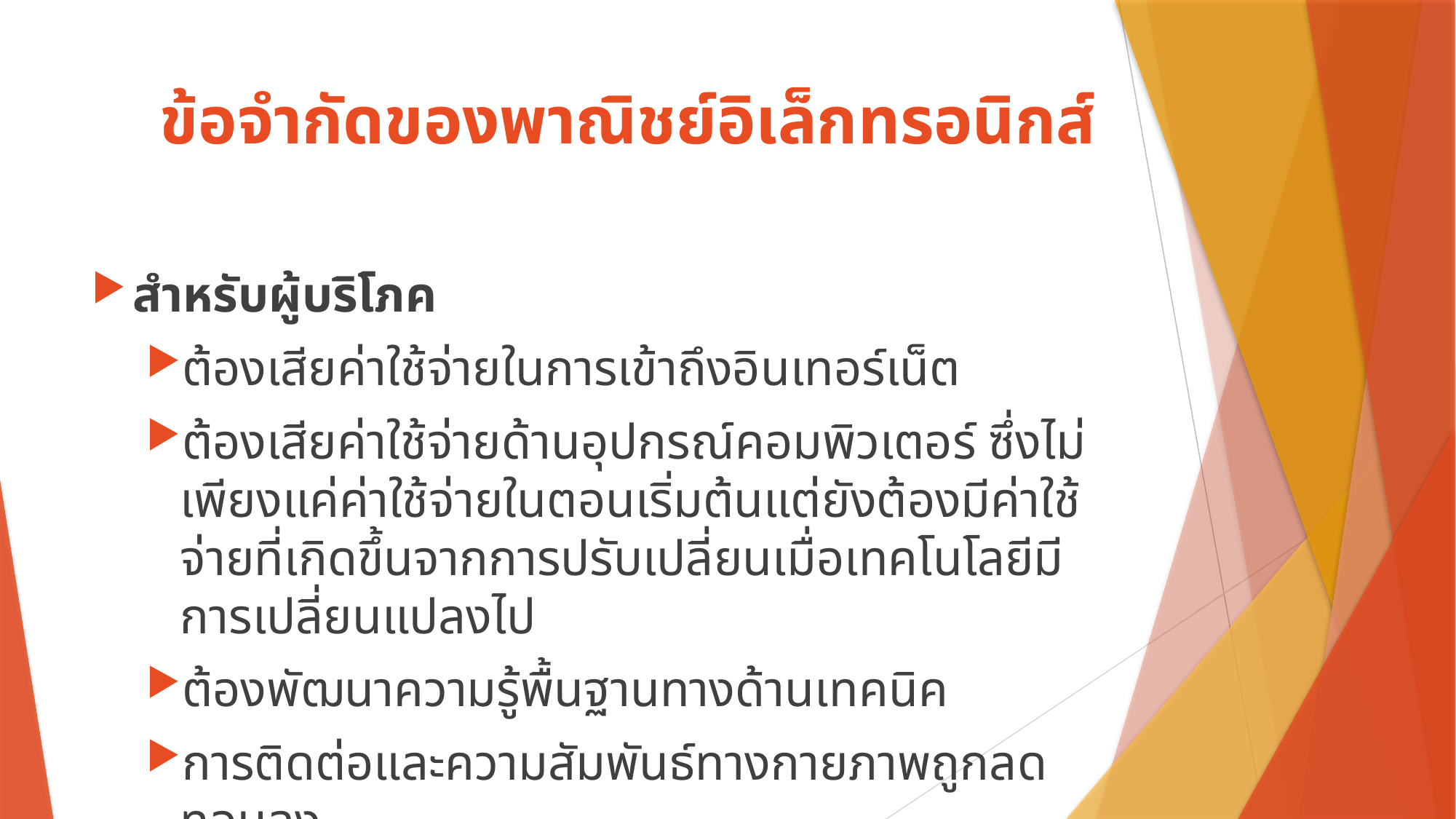

# ข้อจำกัดของพาณิชย์อิเล็กทรอนิกส์
สำหรับผู้บริโภค
ต้องเสียค่าใช้จ่ายในการเข้าถึงอินเทอร์เน็ต
ต้องเสียค่าใช้จ่ายด้านอุปกรณ์คอมพิวเตอร์ ซึ่งไม่เพียงแค่ค่าใช้จ่ายในตอนเริ่มต้นแต่ยังต้องมีค่าใช้จ่ายที่เกิดขึ้นจากการปรับเปลี่ยนเมื่อเทคโนโลยีมีการเปลี่ยนแปลงไป
ต้องพัฒนาความรู้พื้นฐานทางด้านเทคนิค
การติดต่อและความสัมพันธ์ทางกายภาพถูกลดทอนลง